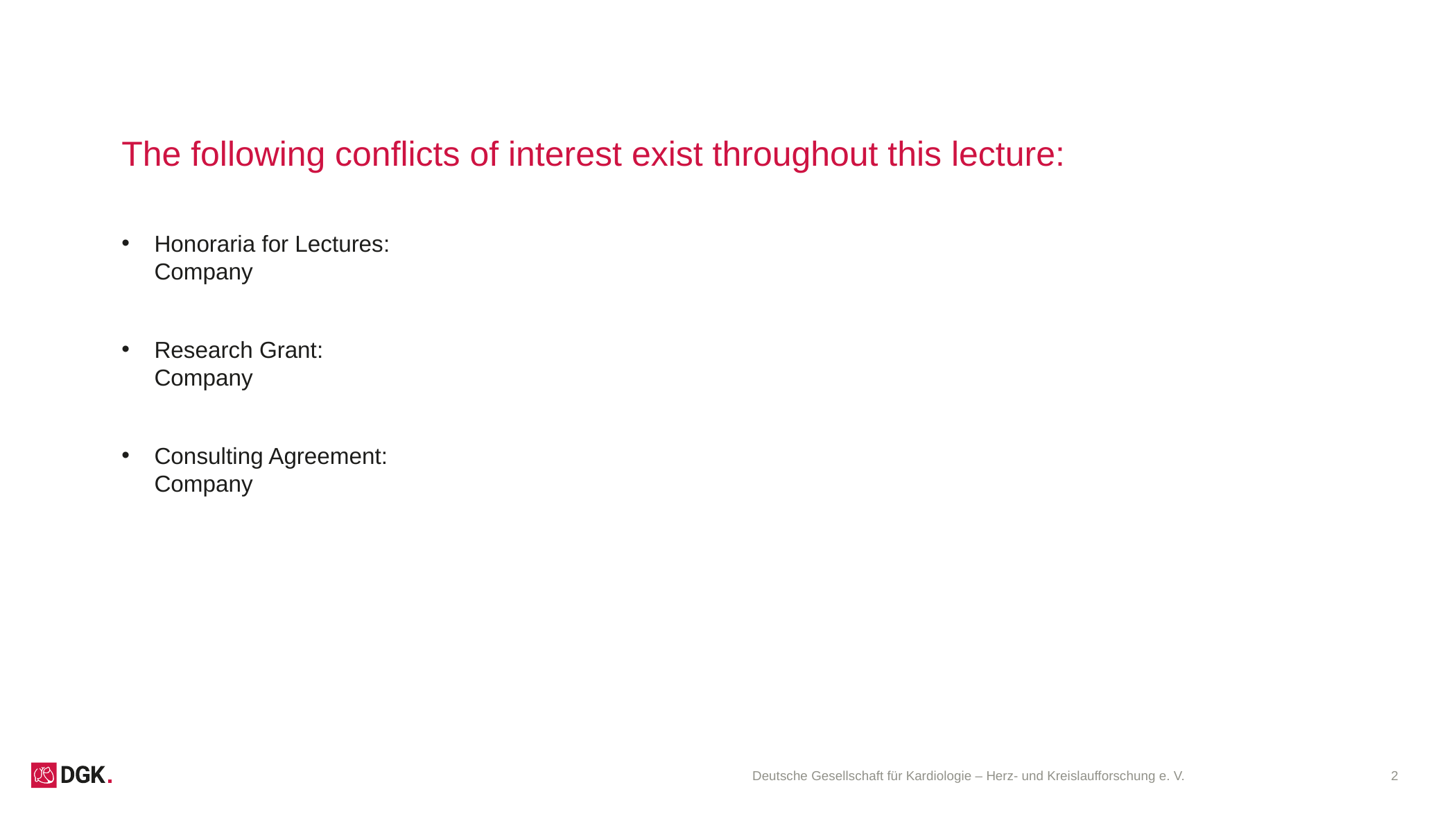

# The following conflicts of interest exist throughout this lecture:
Honoraria for Lectures:
Company
Research Grant:
Company
Consulting Agreement:
Company
Deutsche Gesellschaft für Kardiologie – Herz- und Kreislaufforschung e. V.
2